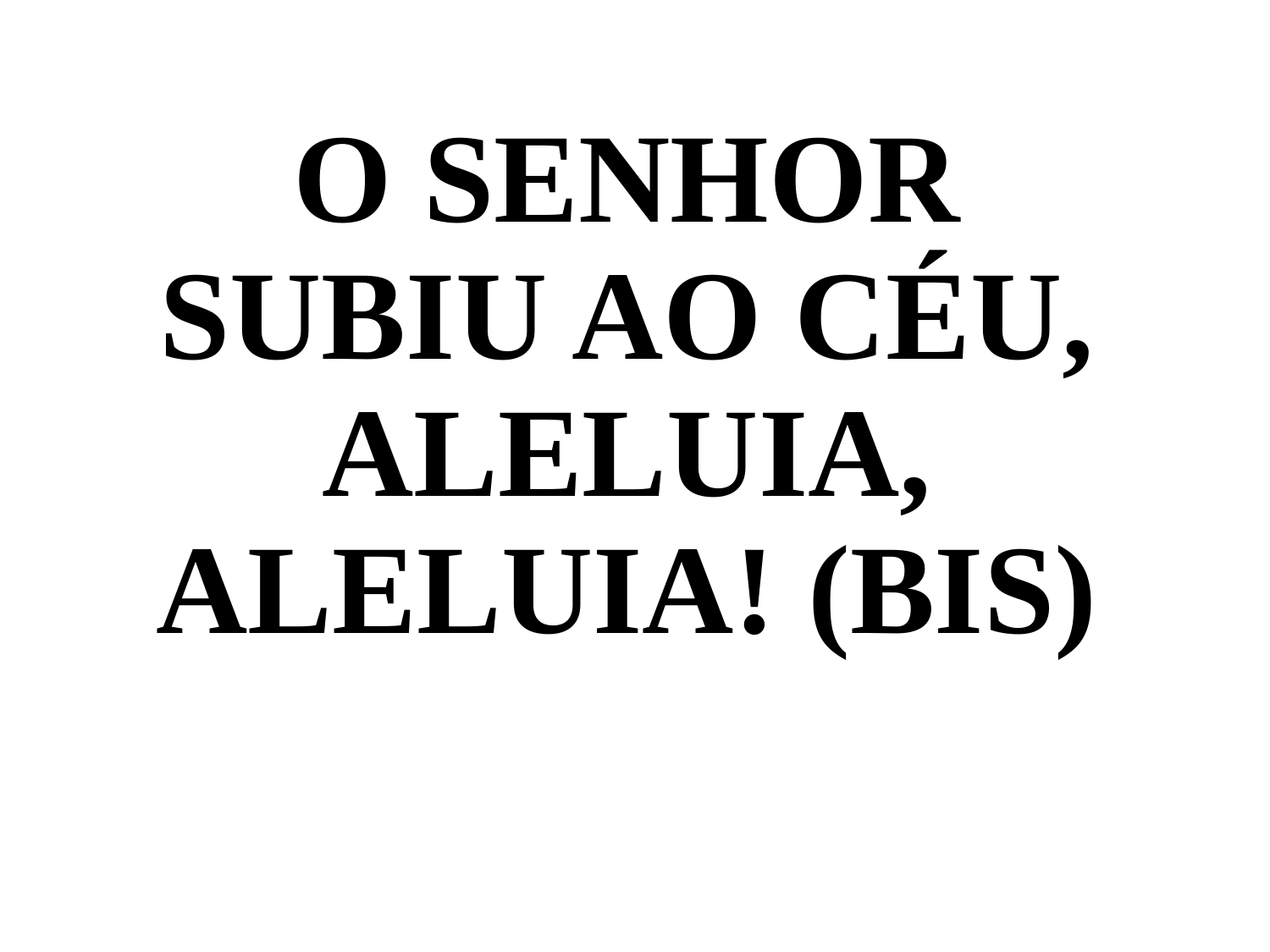

O SENHOR SUBIU AO CÉU,
ALELUIA, ALELUIA! (BIS)